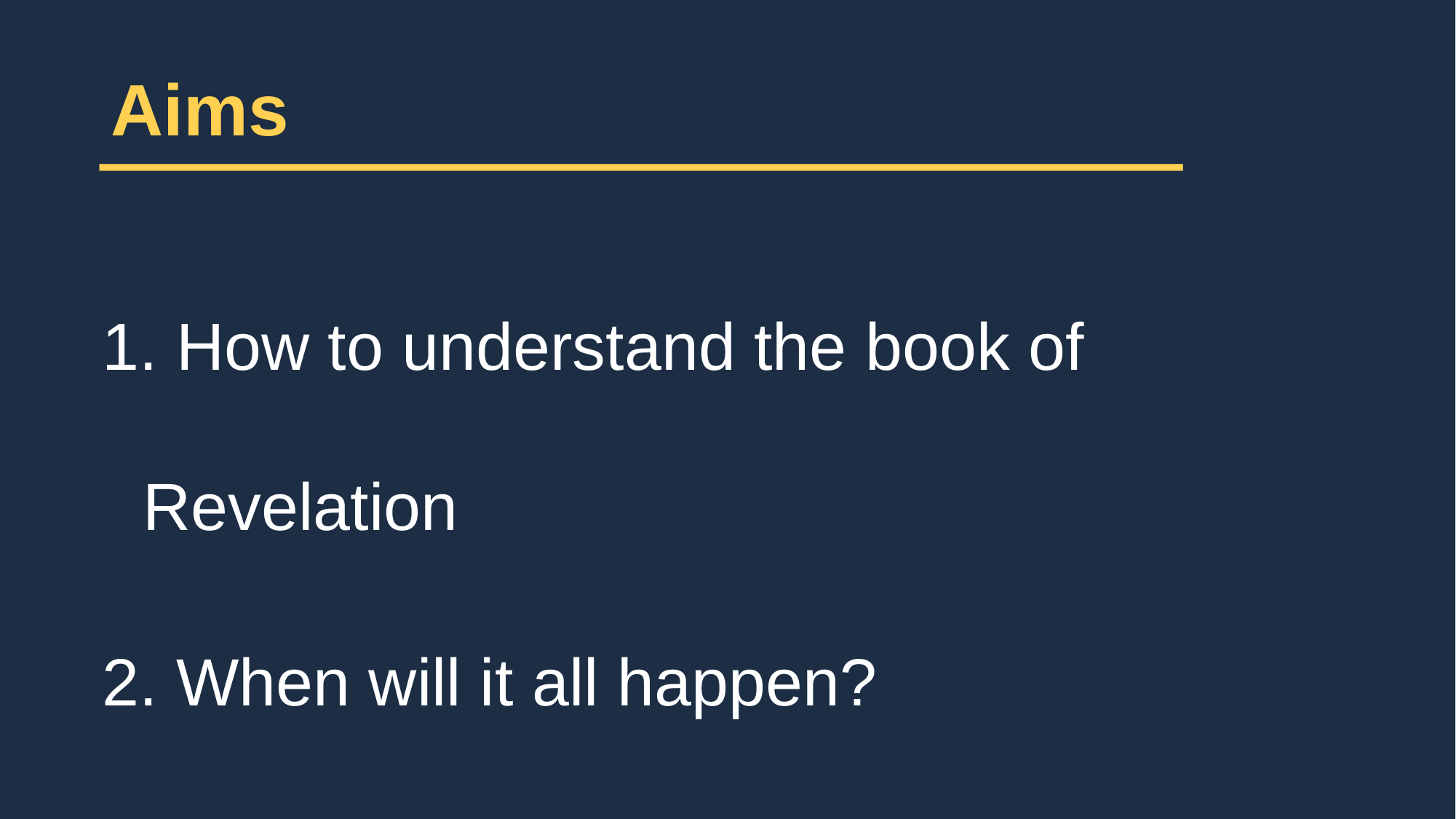

Aims
 How to understand the book of Revelation
 When will it all happen?